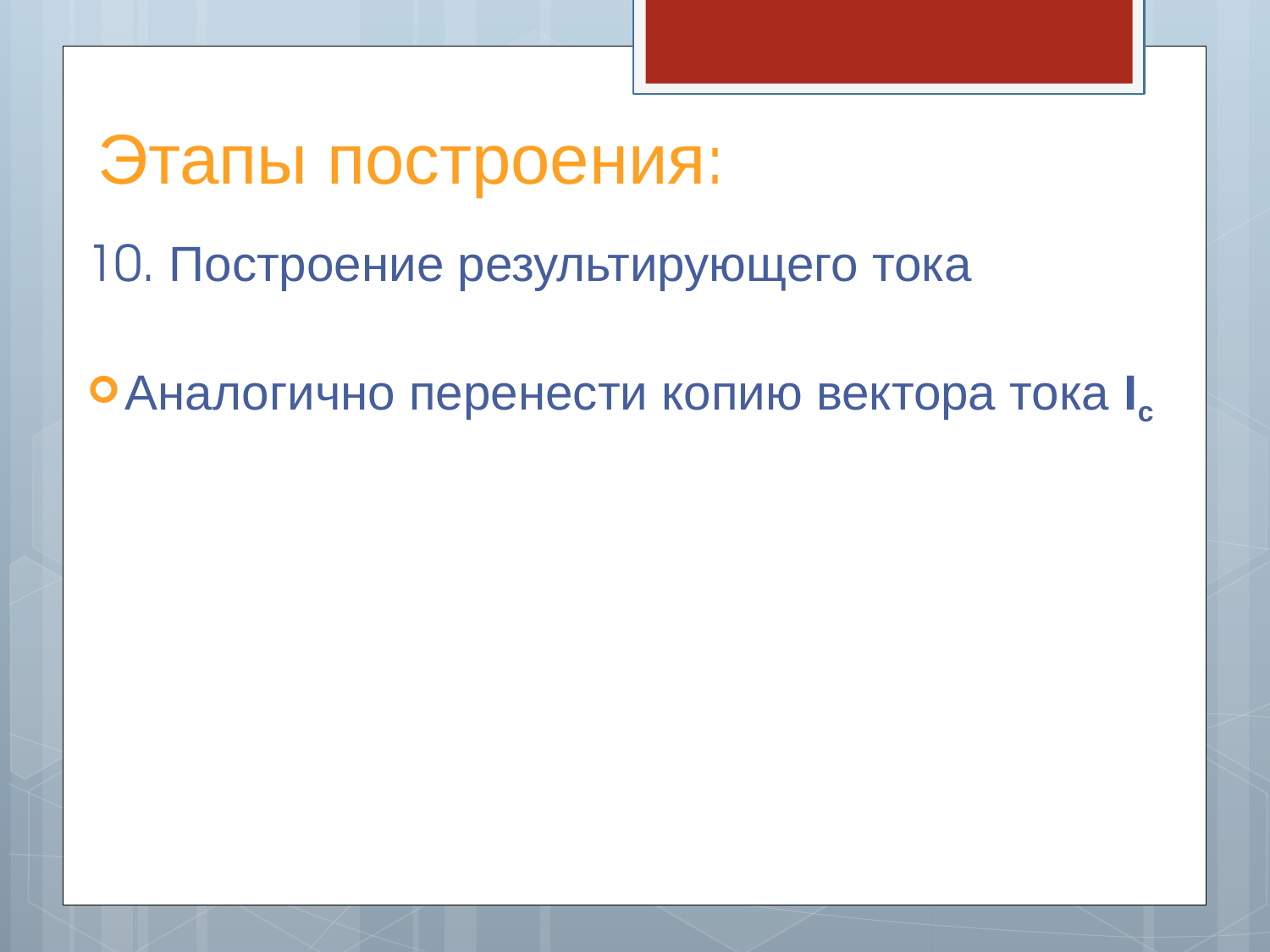

# Этапы построения:
10. Построение результирующего тока

Аналогично перенести копию вектора тока Iс